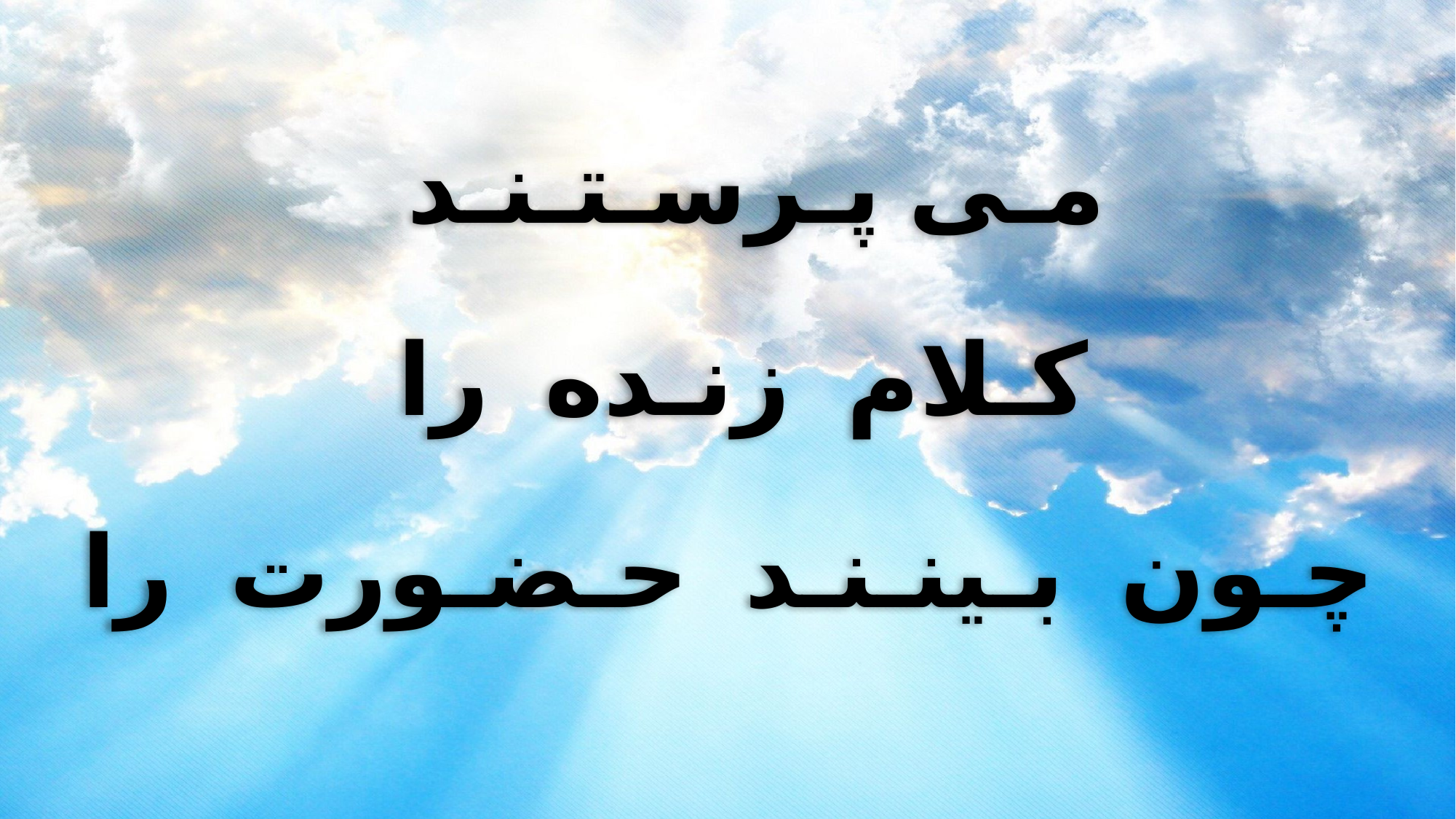

مـی پـرسـتـنـد
کـلام  زنـده  را
چـون  بـینـنـد  حـضـورت  را